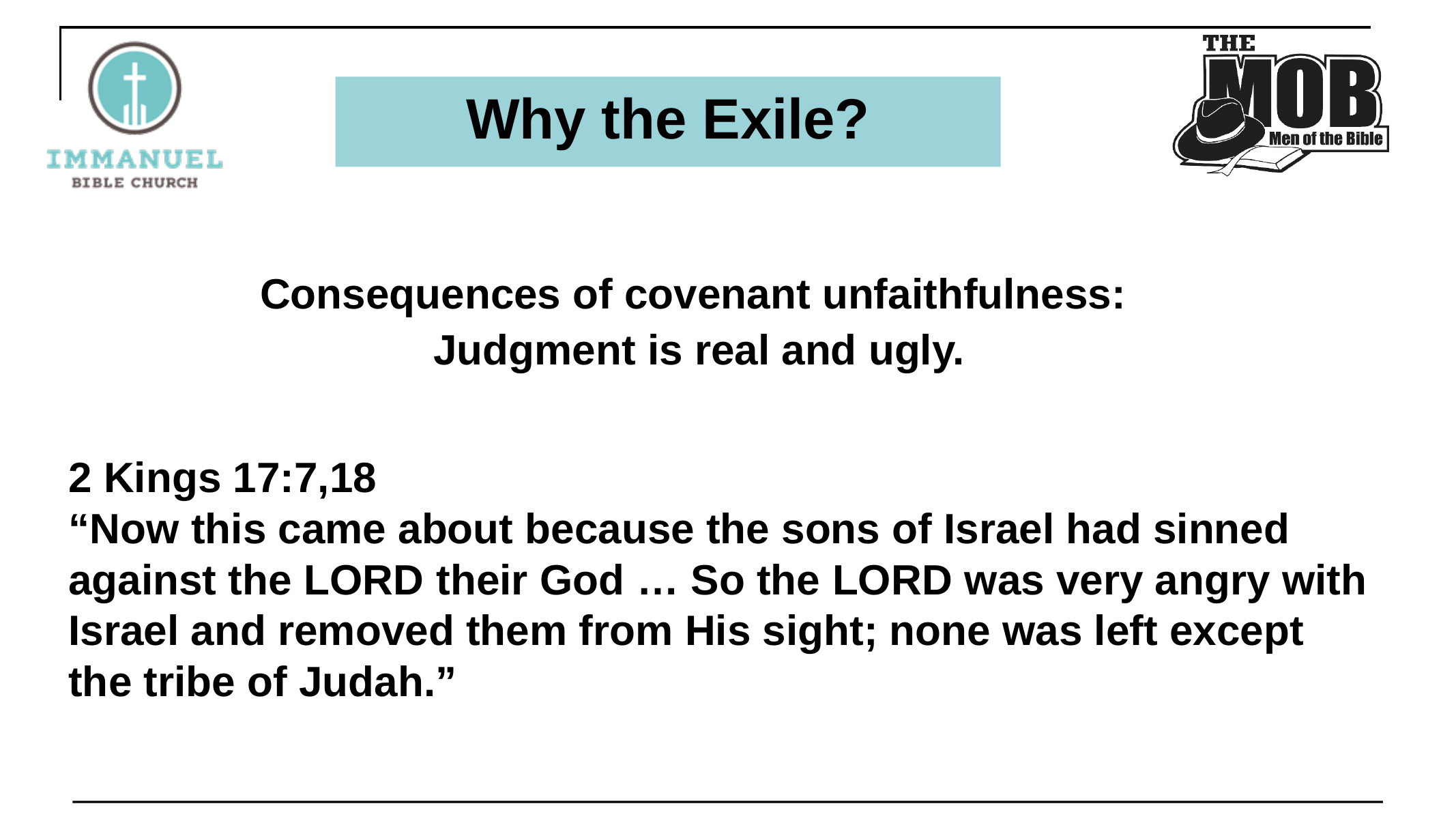

Why the Exile?
Consequences of covenant unfaithfulness:
Judgment is real and ugly.
2 Kings 17:7,18
“Now this came about because the sons of Israel had sinned against the Lord their God … So the Lord was very angry with Israel and removed them from His sight; none was left except
the tribe of Judah.”